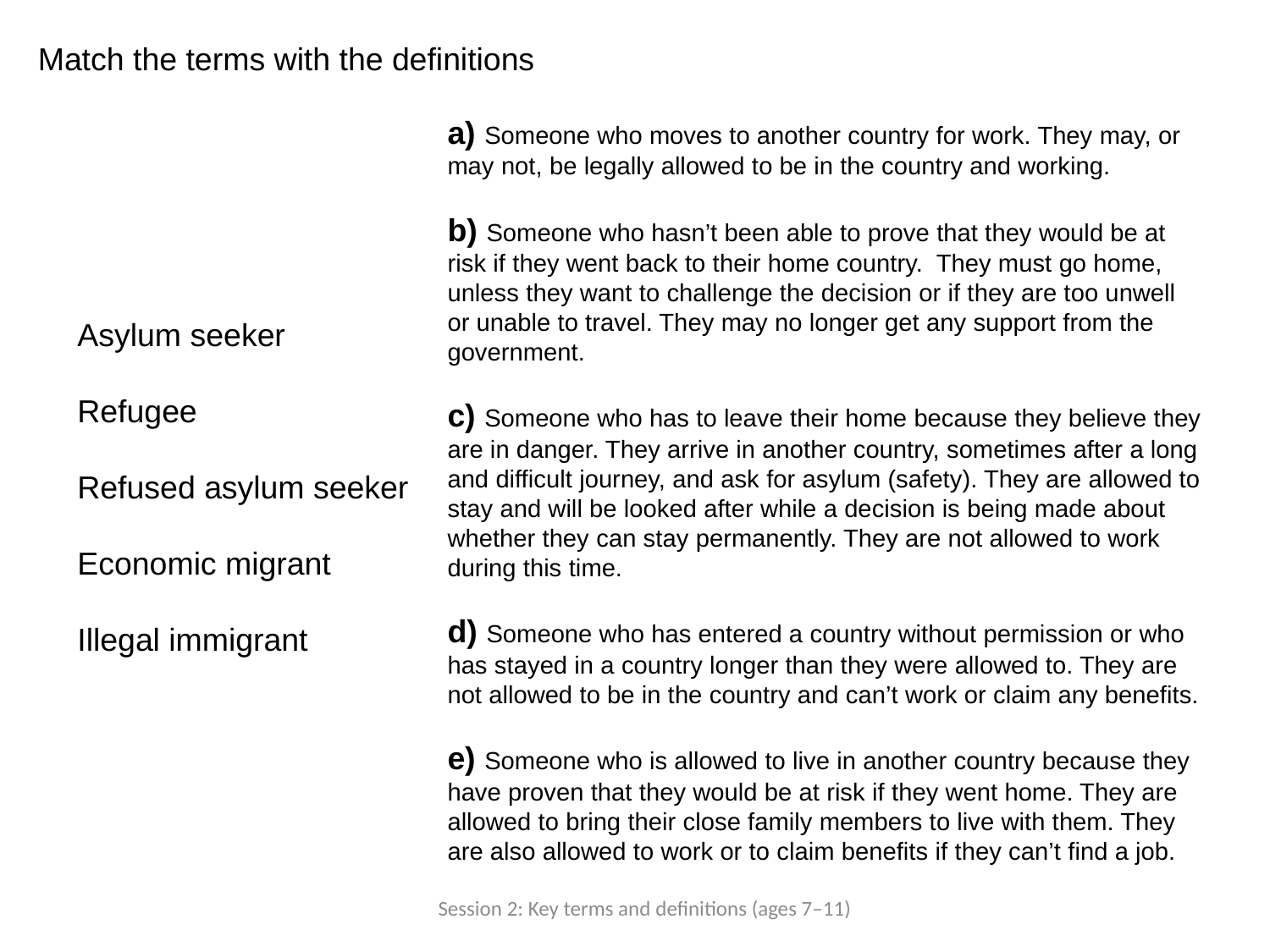

Match the terms with the definitions
a) Someone who moves to another country for work. They may, or may not, be legally allowed to be in the country and working.

b) Someone who hasn’t been able to prove that they would be at risk if they went back to their home country.  They must go home, unless they want to challenge the decision or if they are too unwell or unable to travel. They may no longer get any support from the government.

c) Someone who has to leave their home because they believe they are in danger. They arrive in another country, sometimes after a long and difficult journey, and ask for asylum (safety). They are allowed to stay and will be looked after while a decision is being made about whether they can stay permanently. They are not allowed to work during this time.

d) Someone who has entered a country without permission or who has stayed in a country longer than they were allowed to. They are not allowed to be in the country and can’t work or claim any benefits.

e) Someone who is allowed to live in another country because they have proven that they would be at risk if they went home. They are allowed to bring their close family members to live with them. They are also allowed to work or to claim benefits if they can’t find a job.

Asylum seeker

Refugee

Refused asylum seeker

Economic migrant

Illegal immigrant
Session 2: Key terms and definitions (ages 7–11)